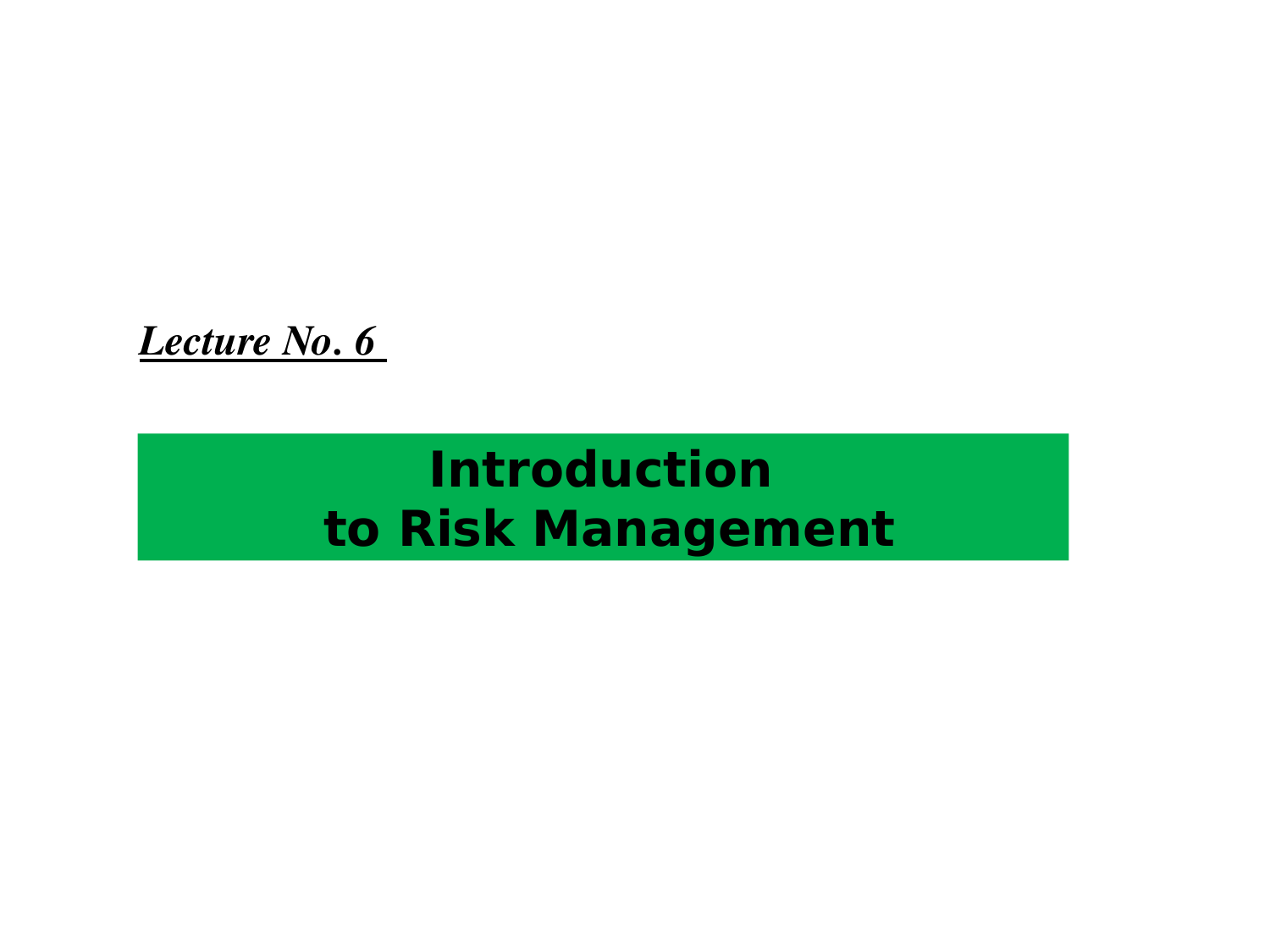

Lecture No. 6
Introduction
to Risk Management